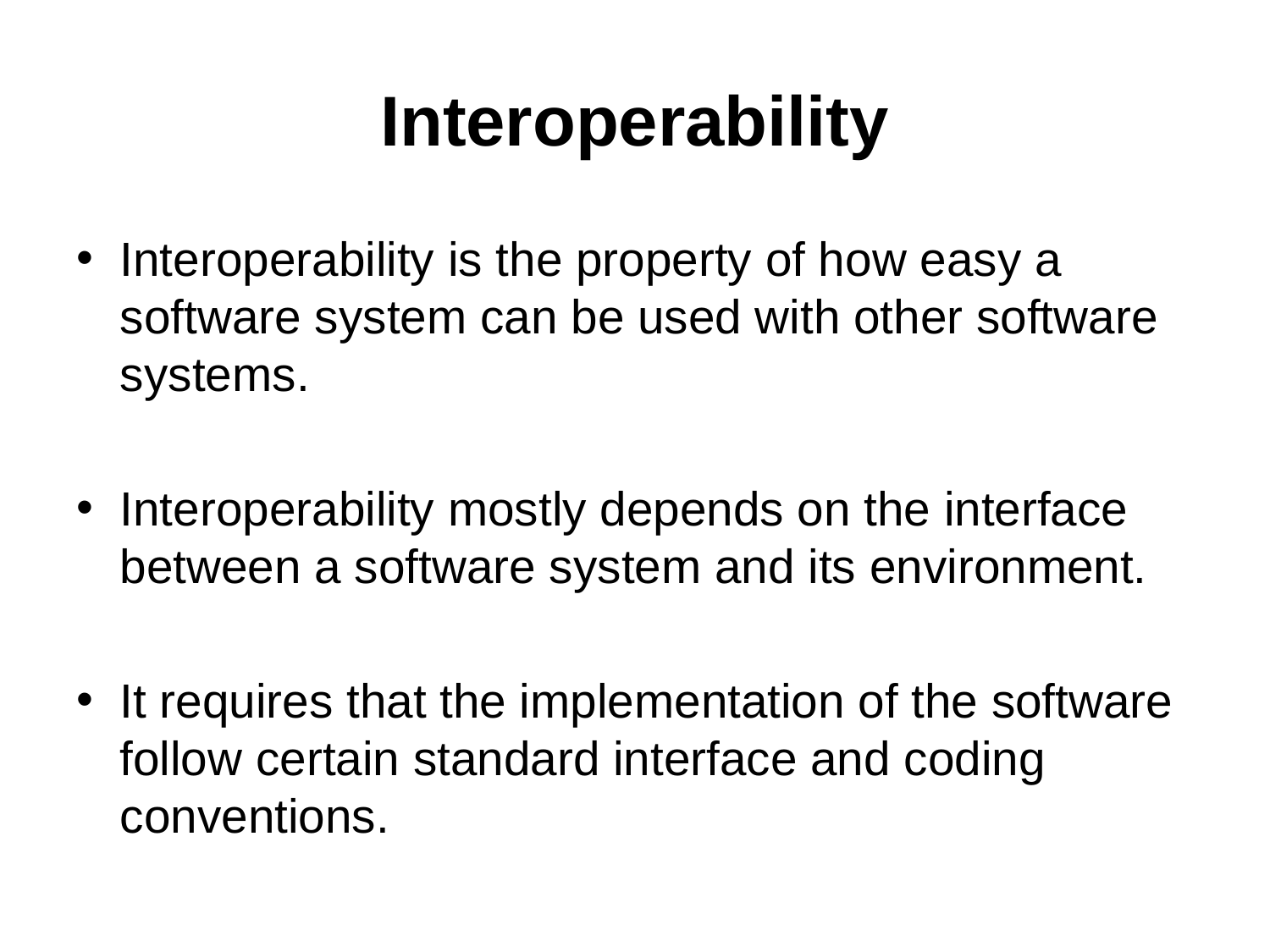

# Interoperability
Interoperability is the property of how easy a software system can be used with other software systems.

Interoperability mostly depends on the interface between a software system and its environment.

It requires that the implementation of the software follow certain standard interface and coding conventions.